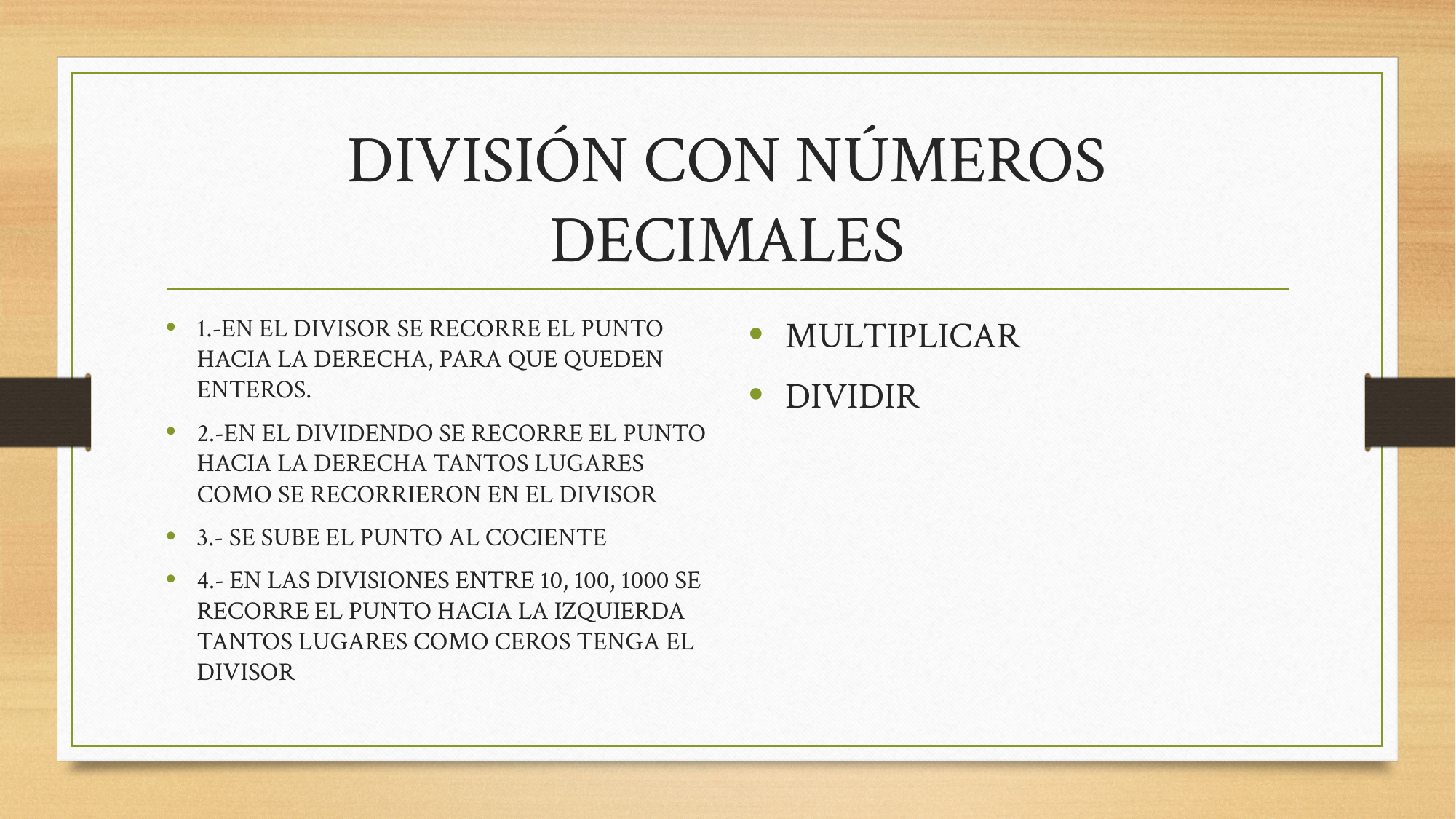

# DIVISIÓN CON NÚMEROS DECIMALES
1.-EN EL DIVISOR SE RECORRE EL PUNTO HACIA LA DERECHA, PARA QUE QUEDEN ENTEROS.
2.-EN EL DIVIDENDO SE RECORRE EL PUNTO HACIA LA DERECHA TANTOS LUGARES COMO SE RECORRIERON EN EL DIVISOR
3.- SE SUBE EL PUNTO AL COCIENTE
4.- EN LAS DIVISIONES ENTRE 10, 100, 1000 SE RECORRE EL PUNTO HACIA LA IZQUIERDA TANTOS LUGARES COMO CEROS TENGA EL DIVISOR
MULTIPLICAR
DIVIDIR